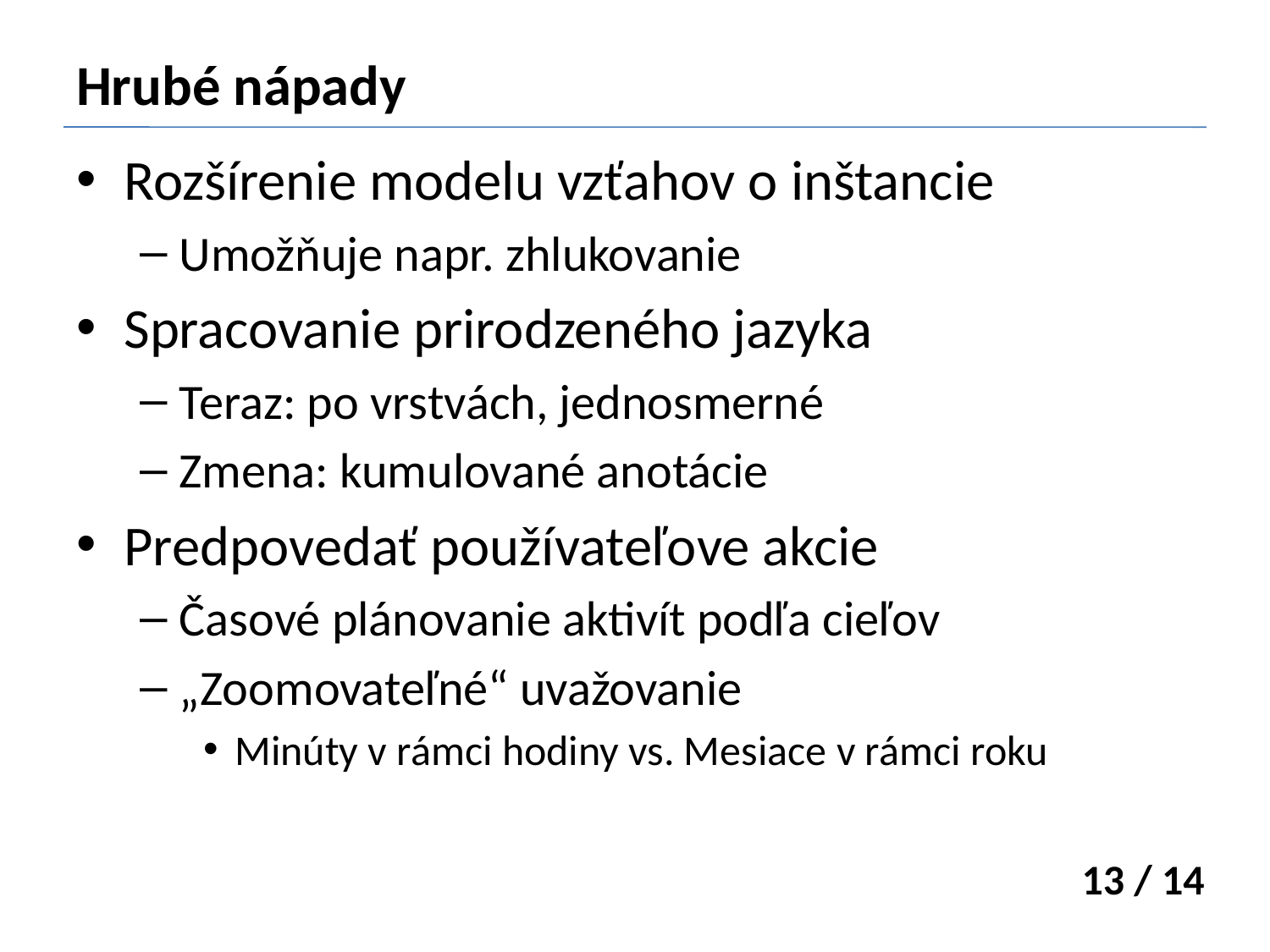

# Hrubé nápady
Rozšírenie modelu vzťahov o inštancie
Umožňuje napr. zhlukovanie
Spracovanie prirodzeného jazyka
Teraz: po vrstvách, jednosmerné
Zmena: kumulované anotácie
Predpovedať používateľove akcie
Časové plánovanie aktivít podľa cieľov
„Zoomovateľné“ uvažovanie
Minúty v rámci hodiny vs. Mesiace v rámci roku
13 / 14